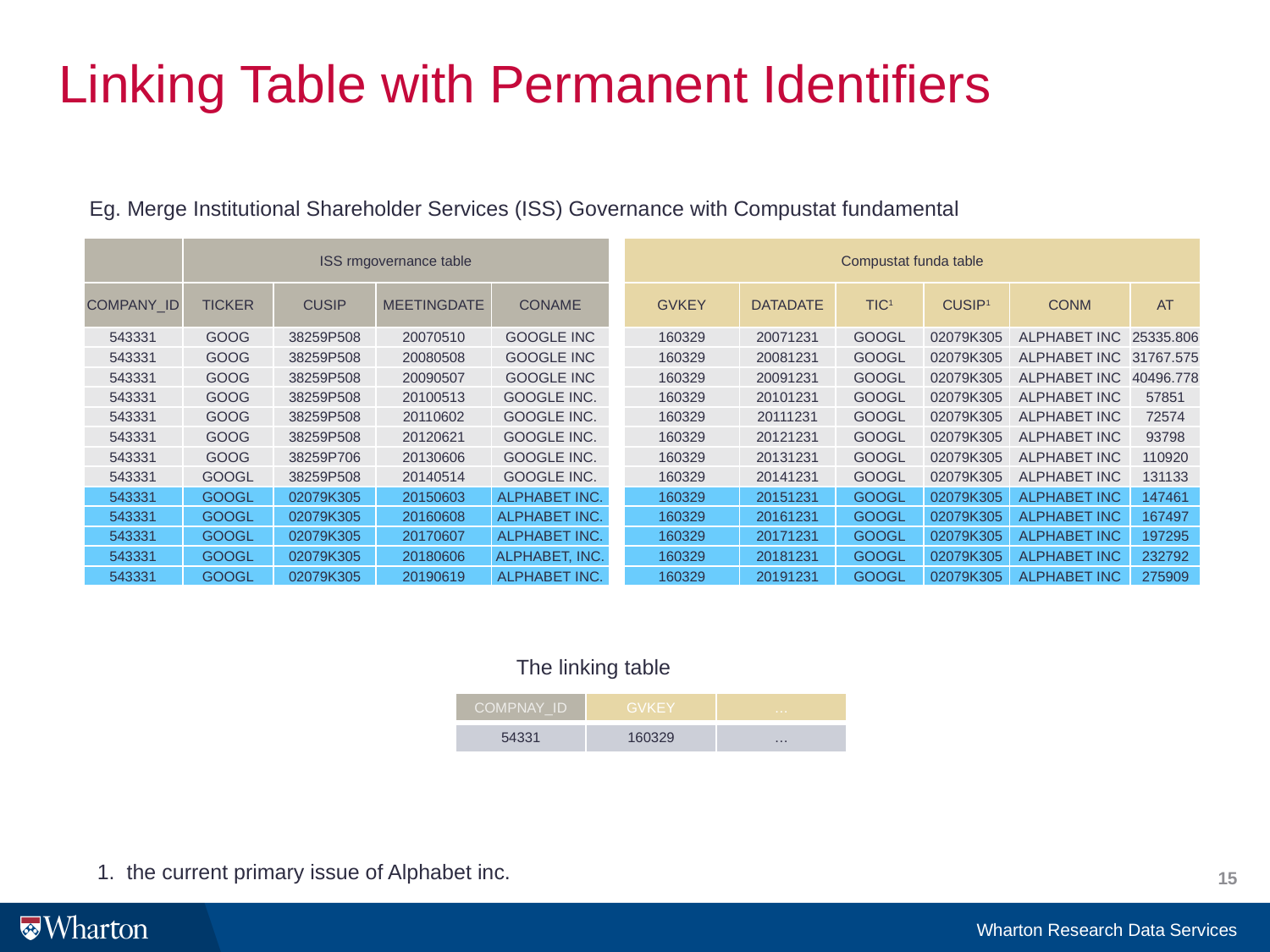

# Linking Table with Permanent Identifiers
Eg. Merge Institutional Shareholder Services (ISS) Governance with Compustat fundamental
|  | ISS rmgovernance table |  |  |  |
| --- | --- | --- | --- | --- |
| COMPANY\_ID | TICKER | CUSIP | MEETINGDATE | CONAME |
| 543331 | GOOG | 38259P508 | 20070510 | GOOGLE INC |
| 543331 | GOOG | 38259P508 | 20080508 | GOOGLE INC |
| 543331 | GOOG | 38259P508 | 20090507 | GOOGLE INC |
| 543331 | GOOG | 38259P508 | 20100513 | GOOGLE INC. |
| 543331 | GOOG | 38259P508 | 20110602 | GOOGLE INC. |
| 543331 | GOOG | 38259P508 | 20120621 | GOOGLE INC. |
| 543331 | GOOG | 38259P706 | 20130606 | GOOGLE INC. |
| 543331 | GOOGL | 38259P508 | 20140514 | GOOGLE INC. |
| 543331 | GOOGL | 02079K305 | 20150603 | ALPHABET INC. |
| 543331 | GOOGL | 02079K305 | 20160608 | ALPHABET INC. |
| 543331 | GOOGL | 02079K305 | 20170607 | ALPHABET INC. |
| 543331 | GOOGL | 02079K305 | 20180606 | ALPHABET, INC. |
| 543331 | GOOGL | 02079K305 | 20190619 | ALPHABET INC. |
| Compustat funda table |  |  |  |  |  |
| --- | --- | --- | --- | --- | --- |
| GVKEY | DATADATE | TIC1 | CUSIP1 | CONM | AT |
| 160329 | 20071231 | GOOGL | 02079K305 | ALPHABET INC | 25335.806 |
| 160329 | 20081231 | GOOGL | 02079K305 | ALPHABET INC | 31767.575 |
| 160329 | 20091231 | GOOGL | 02079K305 | ALPHABET INC | 40496.778 |
| 160329 | 20101231 | GOOGL | 02079K305 | ALPHABET INC | 57851 |
| 160329 | 20111231 | GOOGL | 02079K305 | ALPHABET INC | 72574 |
| 160329 | 20121231 | GOOGL | 02079K305 | ALPHABET INC | 93798 |
| 160329 | 20131231 | GOOGL | 02079K305 | ALPHABET INC | 110920 |
| 160329 | 20141231 | GOOGL | 02079K305 | ALPHABET INC | 131133 |
| 160329 | 20151231 | GOOGL | 02079K305 | ALPHABET INC | 147461 |
| 160329 | 20161231 | GOOGL | 02079K305 | ALPHABET INC | 167497 |
| 160329 | 20171231 | GOOGL | 02079K305 | ALPHABET INC | 197295 |
| 160329 | 20181231 | GOOGL | 02079K305 | ALPHABET INC | 232792 |
| 160329 | 20191231 | GOOGL | 02079K305 | ALPHABET INC | 275909 |
The linking table
| COMPNAY\_ID | GVKEY | … |
| --- | --- | --- |
| 54331 | 160329 | … |
1.  the current primary issue of Alphabet inc.
15
Wharton Research Data Services